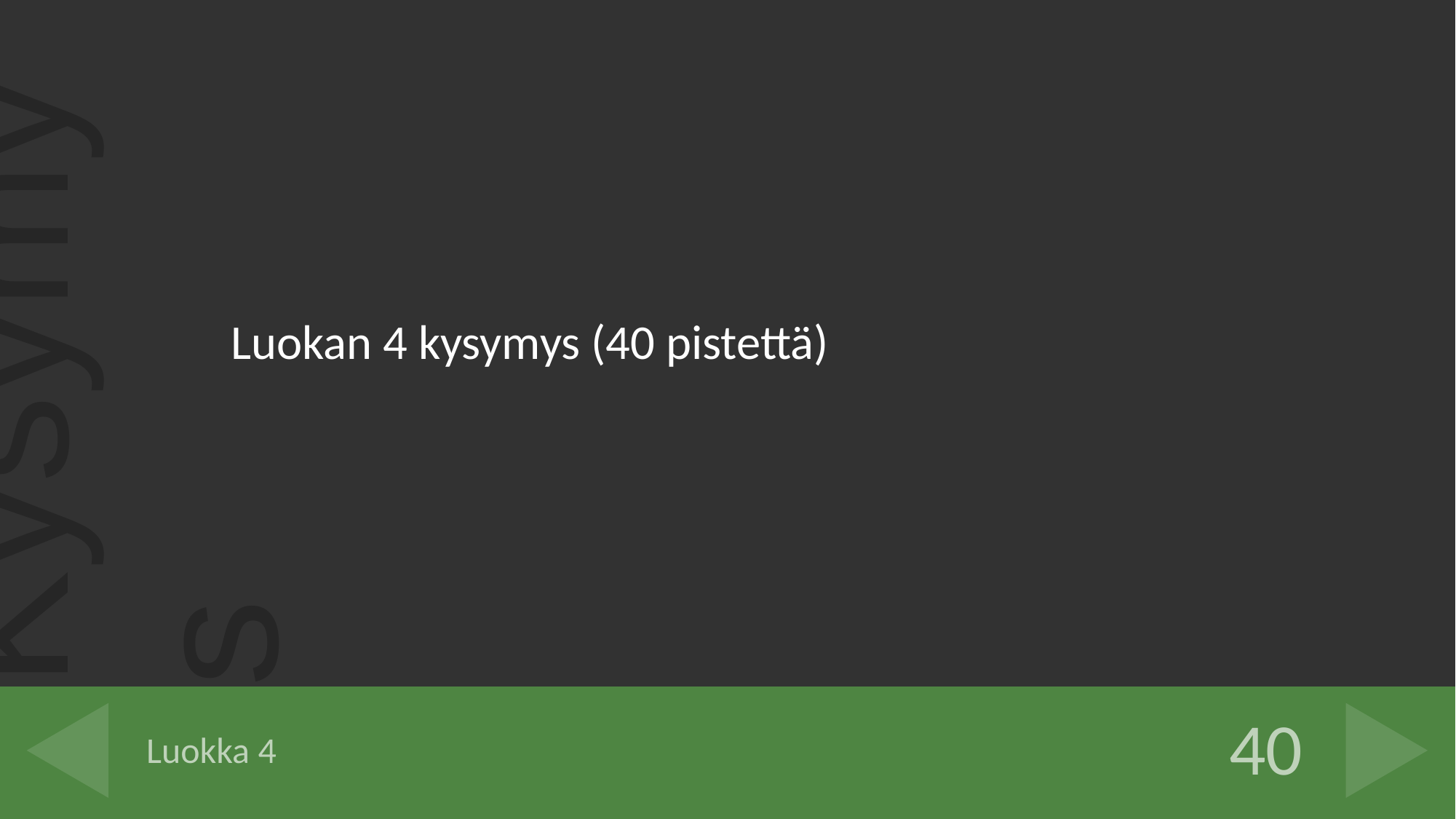

Luokan 4 kysymys (40 pistettä)
# Luokka 4
40